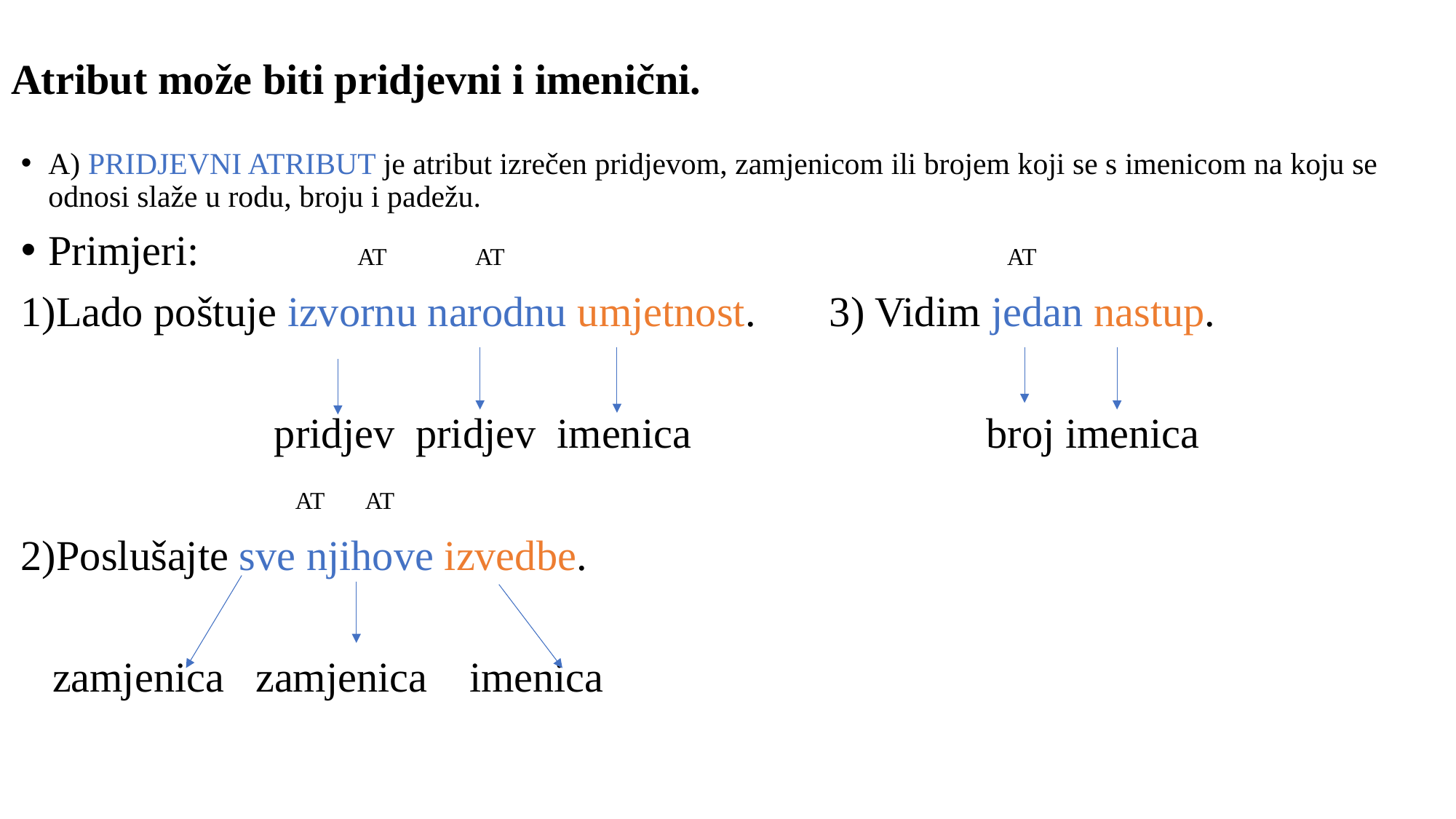

# Atribut može biti pridjevni i imenični.
A) PRIDJEVNI ATRIBUT je atribut izrečen pridjevom, zamjenicom ili brojem koji se s imenicom na koju se odnosi slaže u rodu, broju i padežu.
Primjeri:               AT               AT                                                                                    AT
1)Lado poštuje izvornu narodnu umjetnost.       3) Vidim jedan nastup.

                        pridjev  pridjev  imenica                            broj imenica
                          AT       AT
2)Poslušajte sve njihove izvedbe.

   zamjenica   zamjenica    imenica